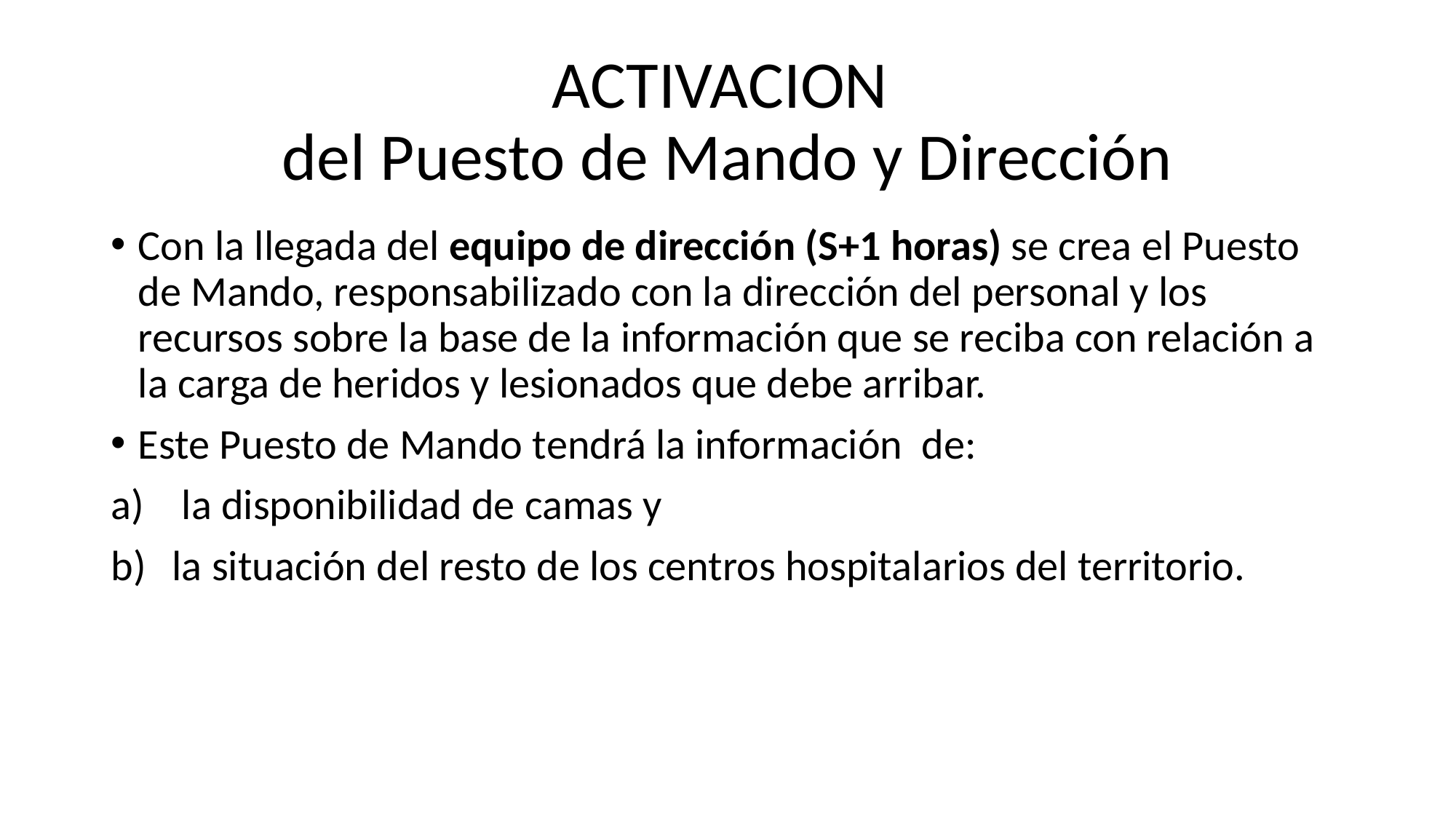

# ACTIVACION del Puesto de Mando y Dirección
Con la llegada del equipo de dirección (S+1 horas) se crea el Puesto de Mando, responsabilizado con la dirección del personal y los recursos sobre la base de la información que se reciba con relación a la carga de heridos y lesionados que debe arribar.
Este Puesto de Mando tendrá la información  de:
 la disponibilidad de camas y
la situación del resto de los centros hospitalarios del territorio.